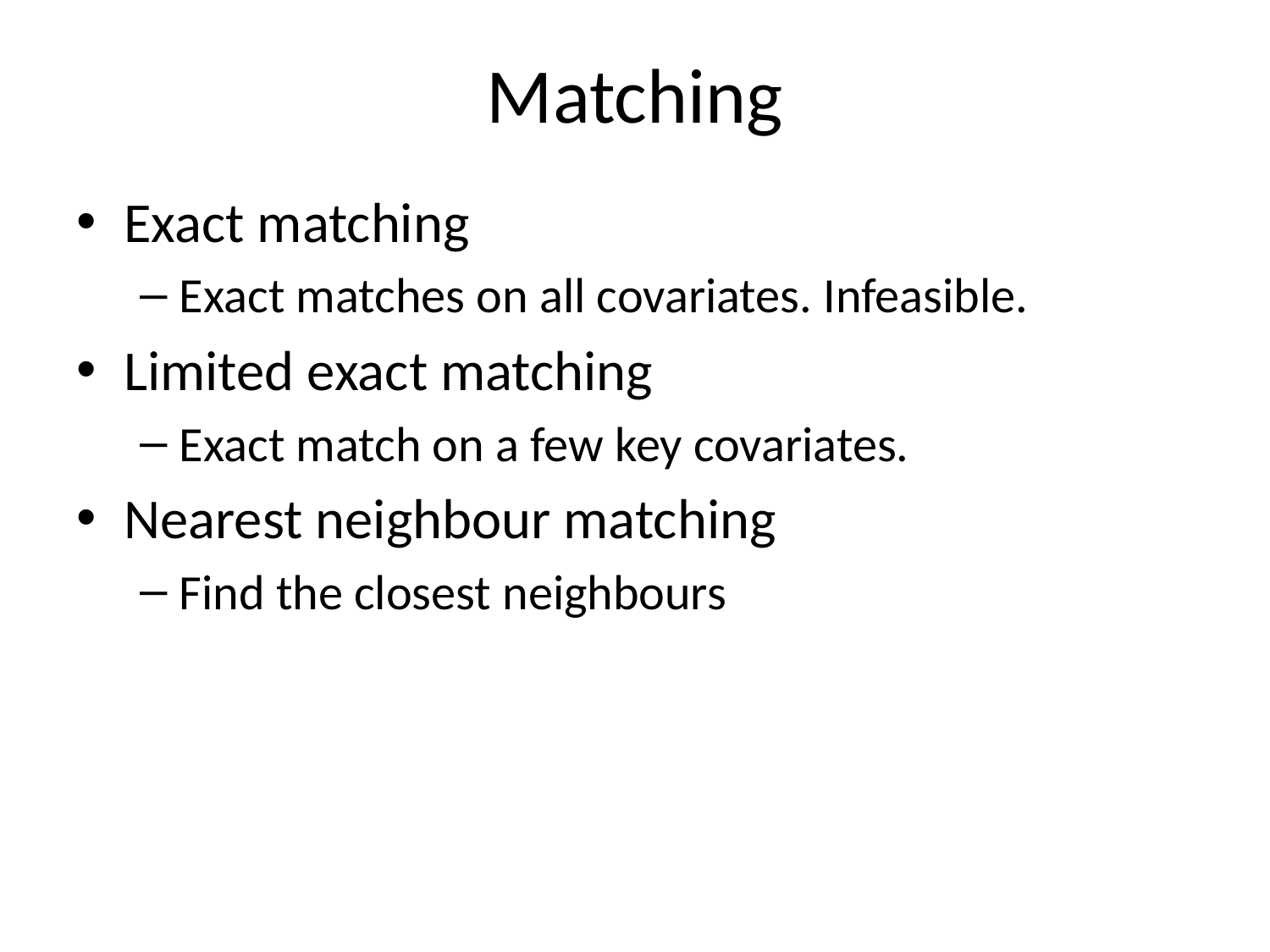

# Matching
Exact matching
Exact matches on all covariates. Infeasible.
Limited exact matching
Exact match on a few key covariates.
Nearest neighbour matching
Find the closest neighbours